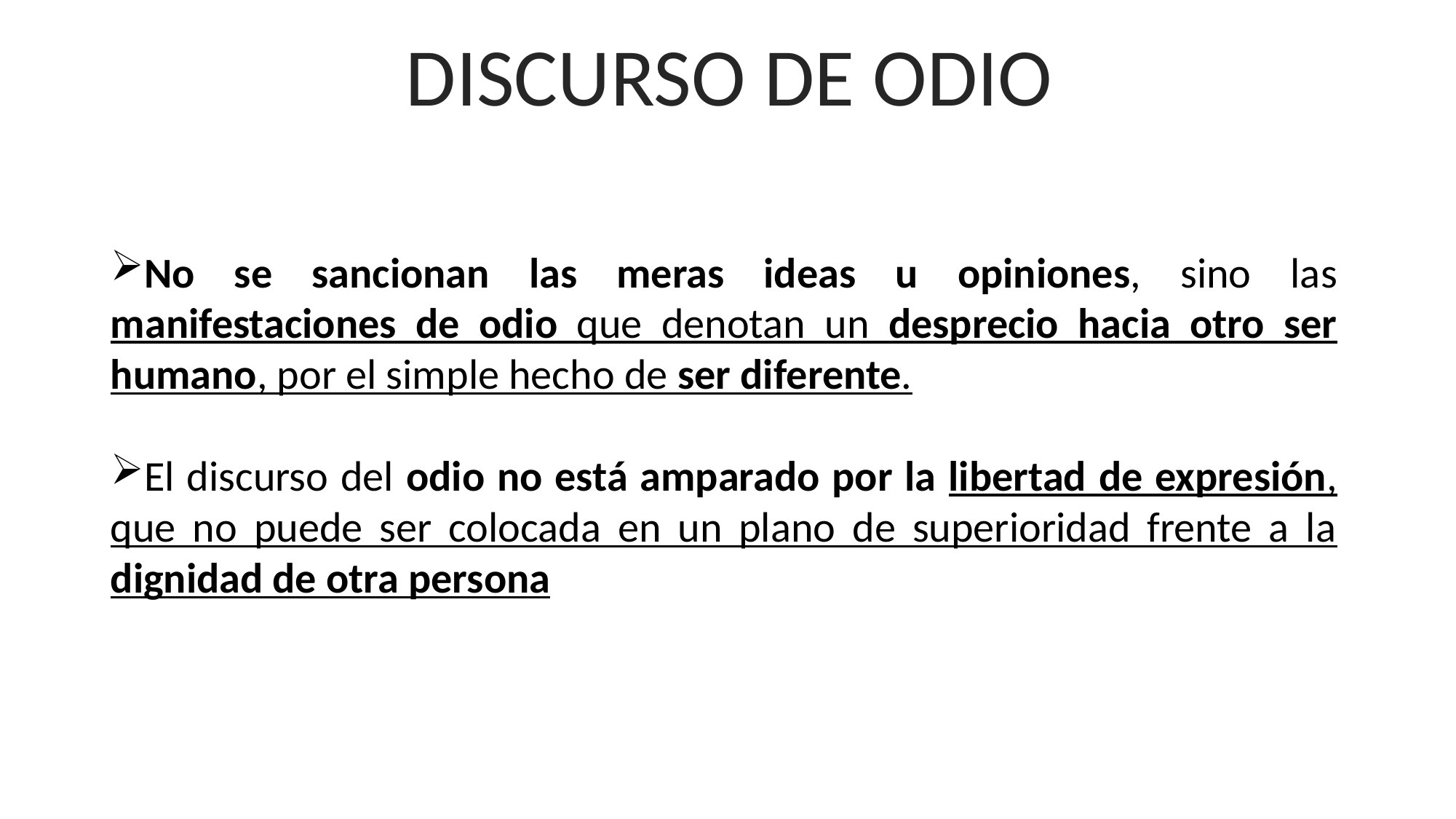

DISCURSO DE ODIO

No se sancionan las meras ideas u opiniones, sino las manifestaciones de odio que denotan un desprecio hacia otro ser humano, por el simple hecho de ser diferente.

El discurso del odio no está amparado por la libertad de expresión, que no puede ser colocada en un plano de superioridad frente a la dignidad de otra persona